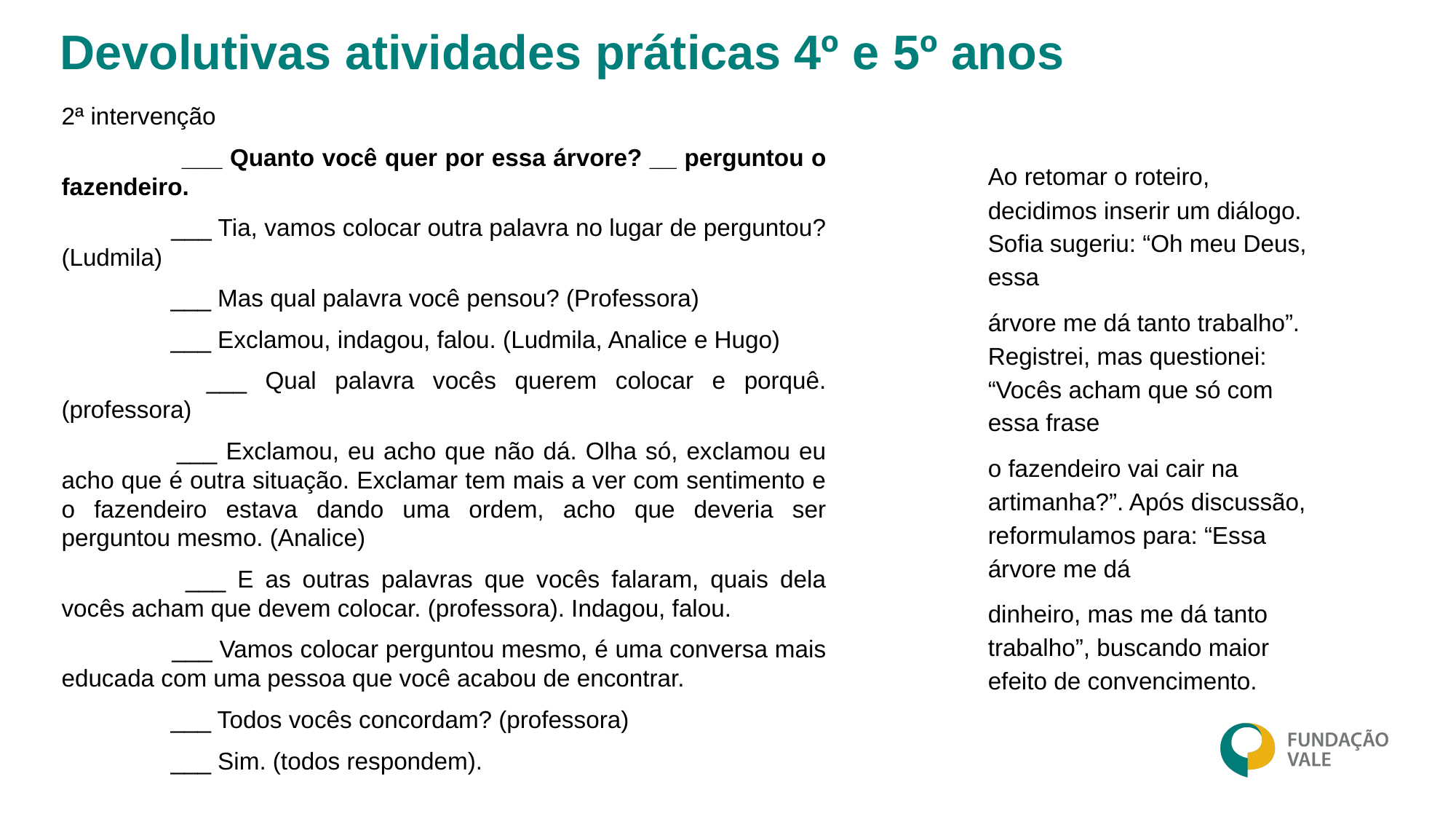

Devolutivas atividades práticas 4º e 5º anos

2ª intervenção
   	 ___ Quanto você quer por essa árvore? __ perguntou o fazendeiro.
    	___ Tia, vamos colocar outra palavra no lugar de perguntou? (Ludmila)
    	___ Mas qual palavra você pensou? (Professora)
   	___ Exclamou, indagou, falou. (Ludmila, Analice e Hugo)
   	___ Qual palavra vocês querem colocar e porquê. (professora)
   	___ Exclamou, eu acho que não dá. Olha só, exclamou eu acho que é outra situação. Exclamar tem mais a ver com sentimento e o fazendeiro estava dando uma ordem, acho que deveria ser perguntou mesmo. (Analice)
   	___ E as outras palavras que vocês falaram, quais dela vocês acham que devem colocar. (professora). Indagou, falou.
   	___ Vamos colocar perguntou mesmo, é uma conversa mais educada com uma pessoa que você acabou de encontrar.
  	___ Todos vocês concordam? (professora)
 	___ Sim. (todos respondem).
Ao retomar o roteiro, decidimos inserir um diálogo. Sofia sugeriu: “Oh meu Deus, essa
árvore me dá tanto trabalho”. Registrei, mas questionei: “Vocês acham que só com essa frase
o fazendeiro vai cair na artimanha?”. Após discussão, reformulamos para: “Essa árvore me dá
dinheiro, mas me dá tanto trabalho”, buscando maior efeito de convencimento.